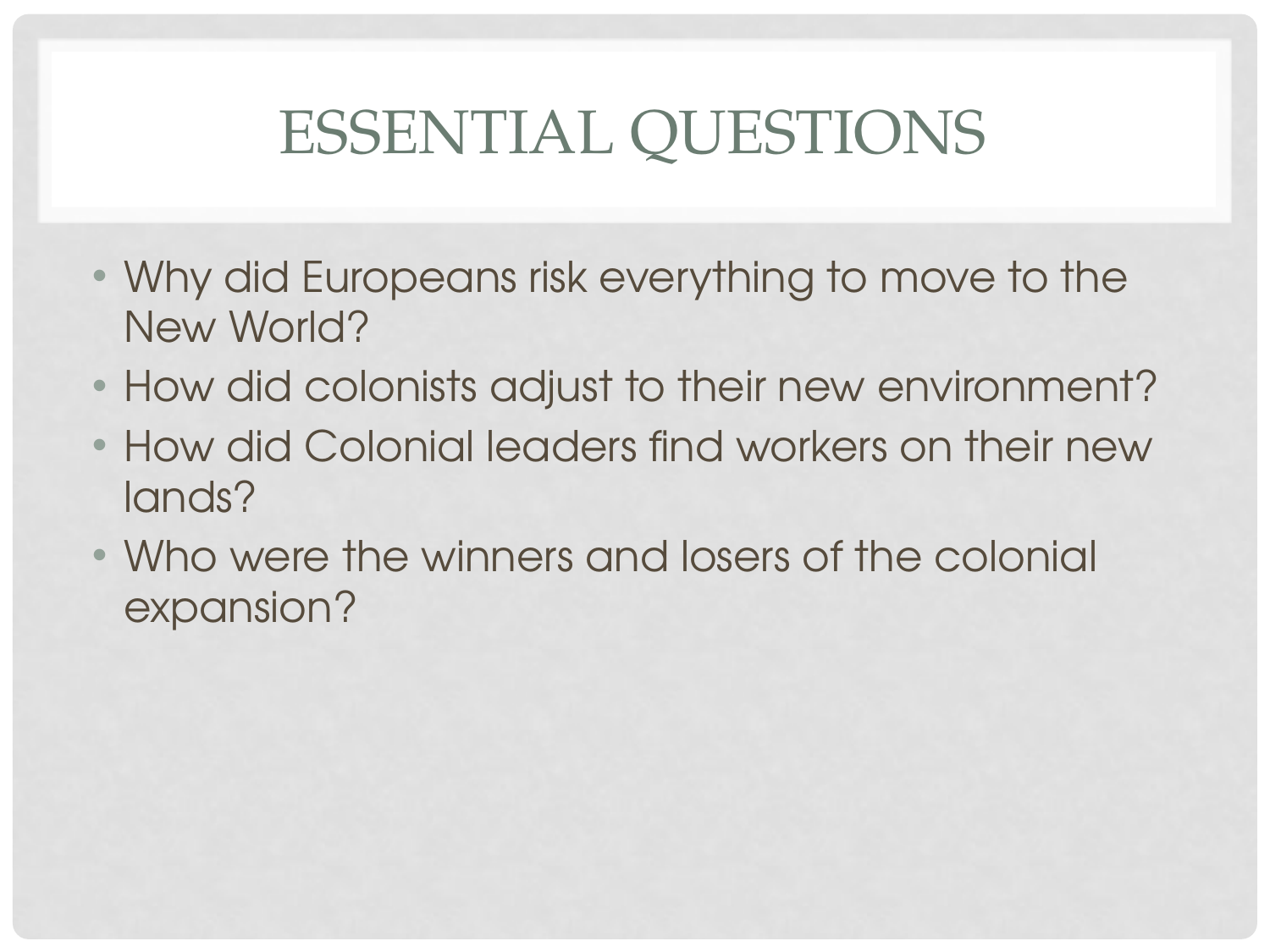

# Essential Questions
Why did Europeans risk everything to move to the New World?
How did colonists adjust to their new environment?
How did Colonial leaders find workers on their new lands?
Who were the winners and losers of the colonial expansion?